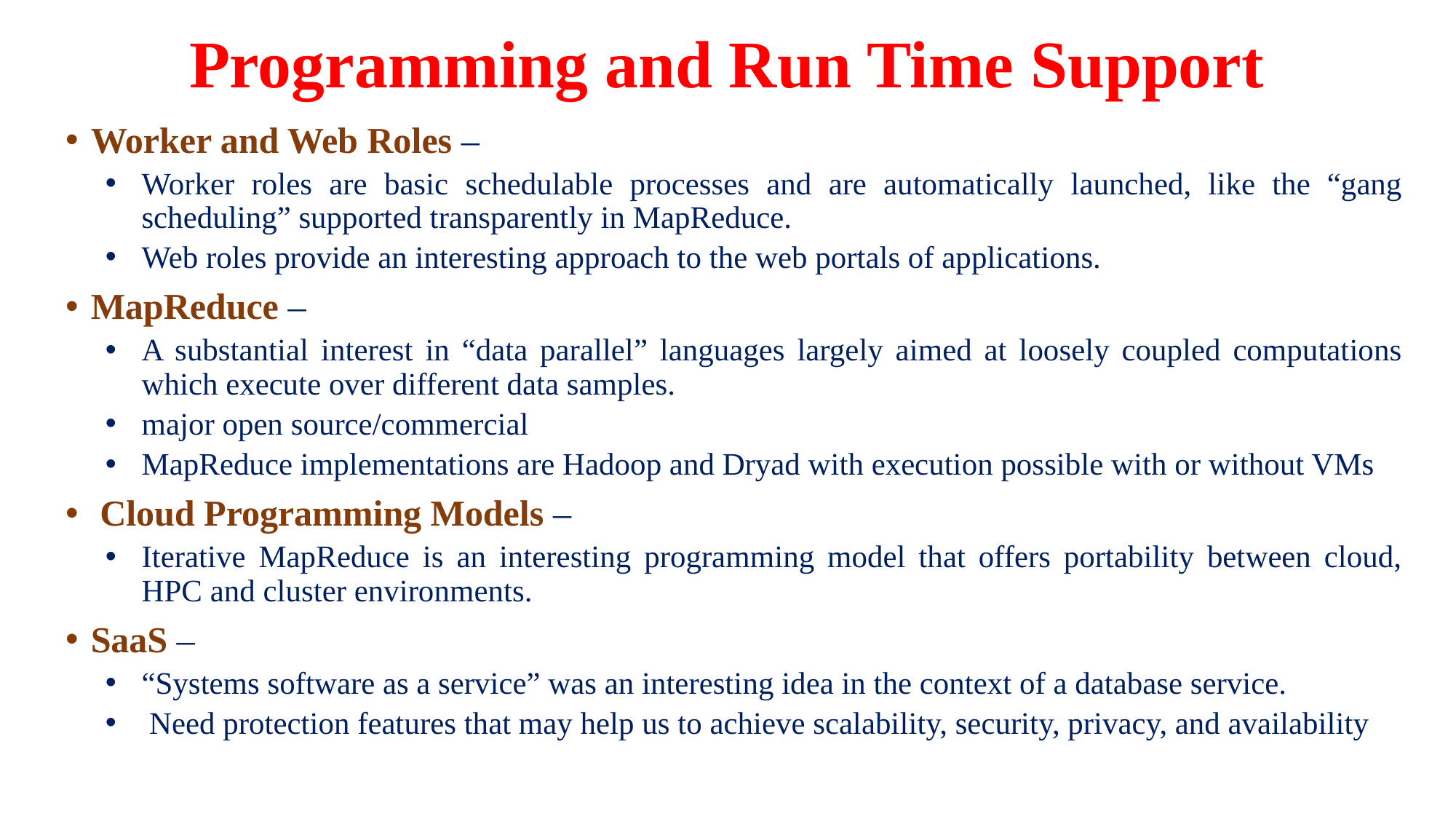

# Programming and Run Time Support
Worker and Web Roles –
Worker roles are basic schedulable processes and are automatically launched, like the “gang scheduling” supported transparently in MapReduce.
Web roles provide an interesting approach to the web portals of applications.
MapReduce –
A substantial interest in “data parallel” languages largely aimed at loosely coupled computations which execute over different data samples.
major open source/commercial
MapReduce implementations are Hadoop and Dryad with execution possible with or without VMs
 Cloud Programming Models –
Iterative MapReduce is an interesting programming model that offers portability between cloud, HPC and cluster environments.
SaaS –
“Systems software as a service” was an interesting idea in the context of a database service.
 Need protection features that may help us to achieve scalability, security, privacy, and availability